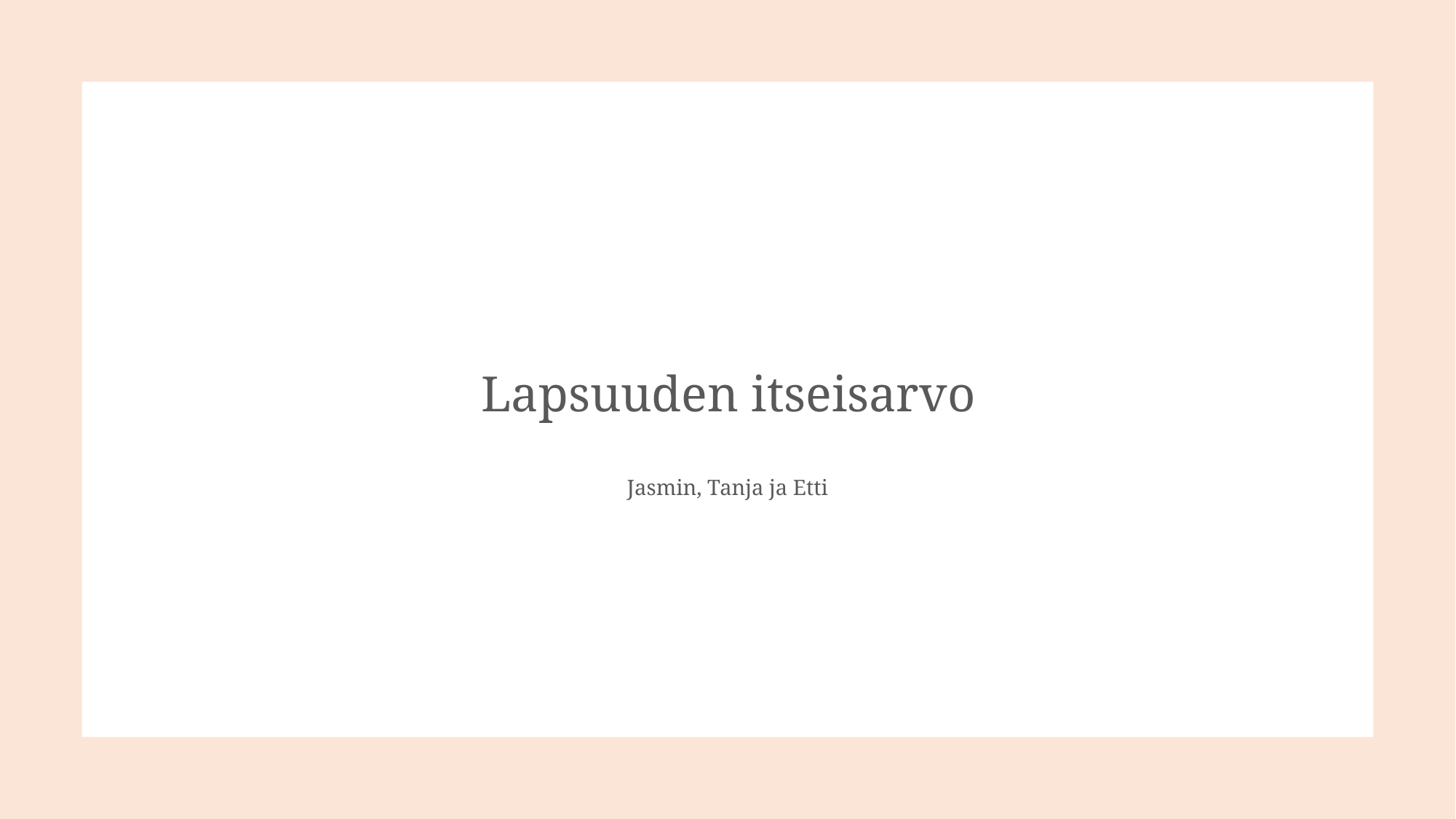

# Lapsuuden itseisarvo
Jasmin, Tanja ja Etti